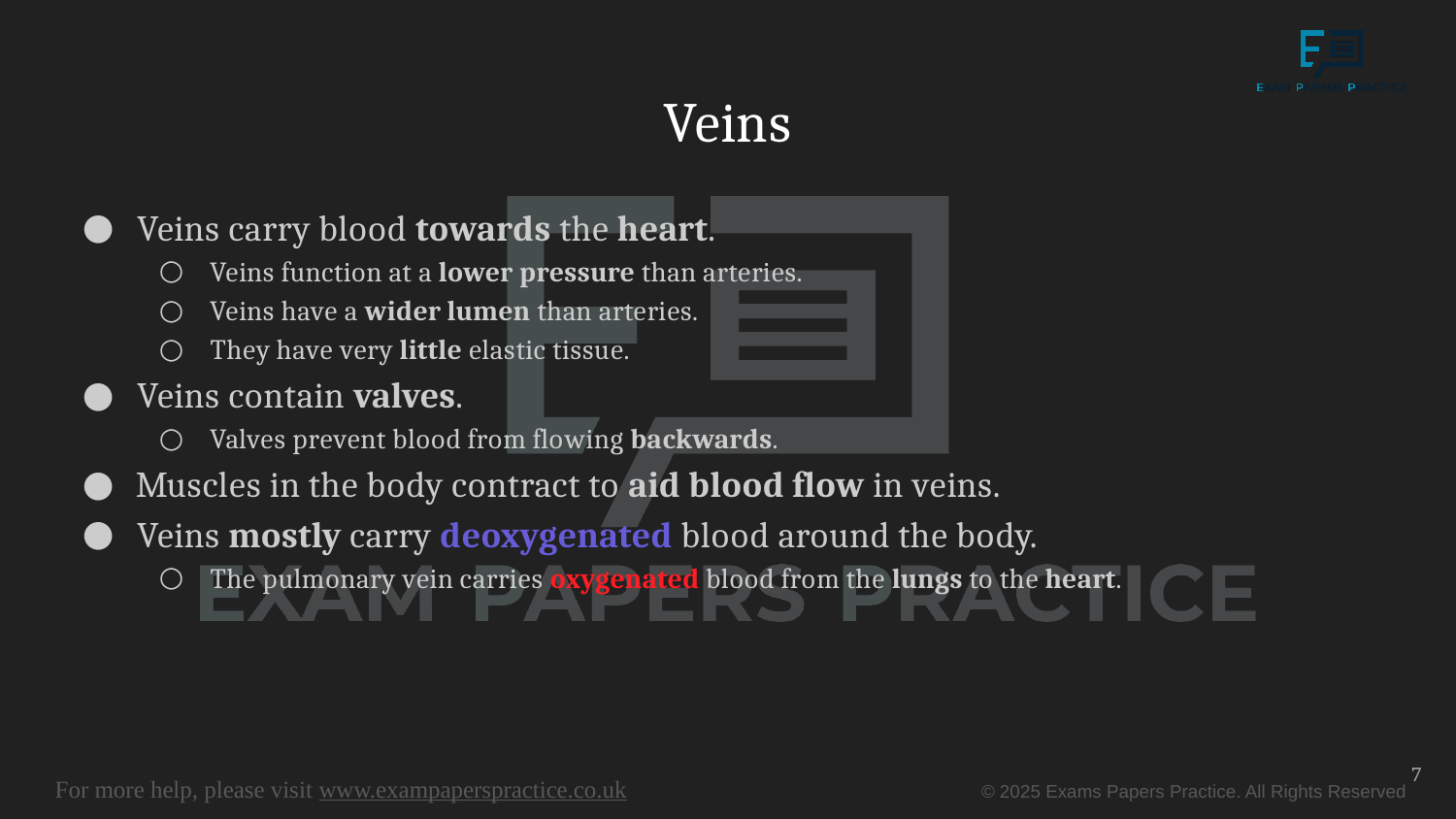

# Veins

Veins carry blood towards the heart.
Veins function at a lower pressure than arteries.
Veins have a wider lumen than arteries.
They have very little elastic tissue.
Veins contain valves.
Valves prevent blood from flowing backwards.
Muscles in the body contract to aid blood flow in veins.
Veins mostly carry deoxygenated blood around the body.
The pulmonary vein carries oxygenated blood from the lungs to the heart.

7